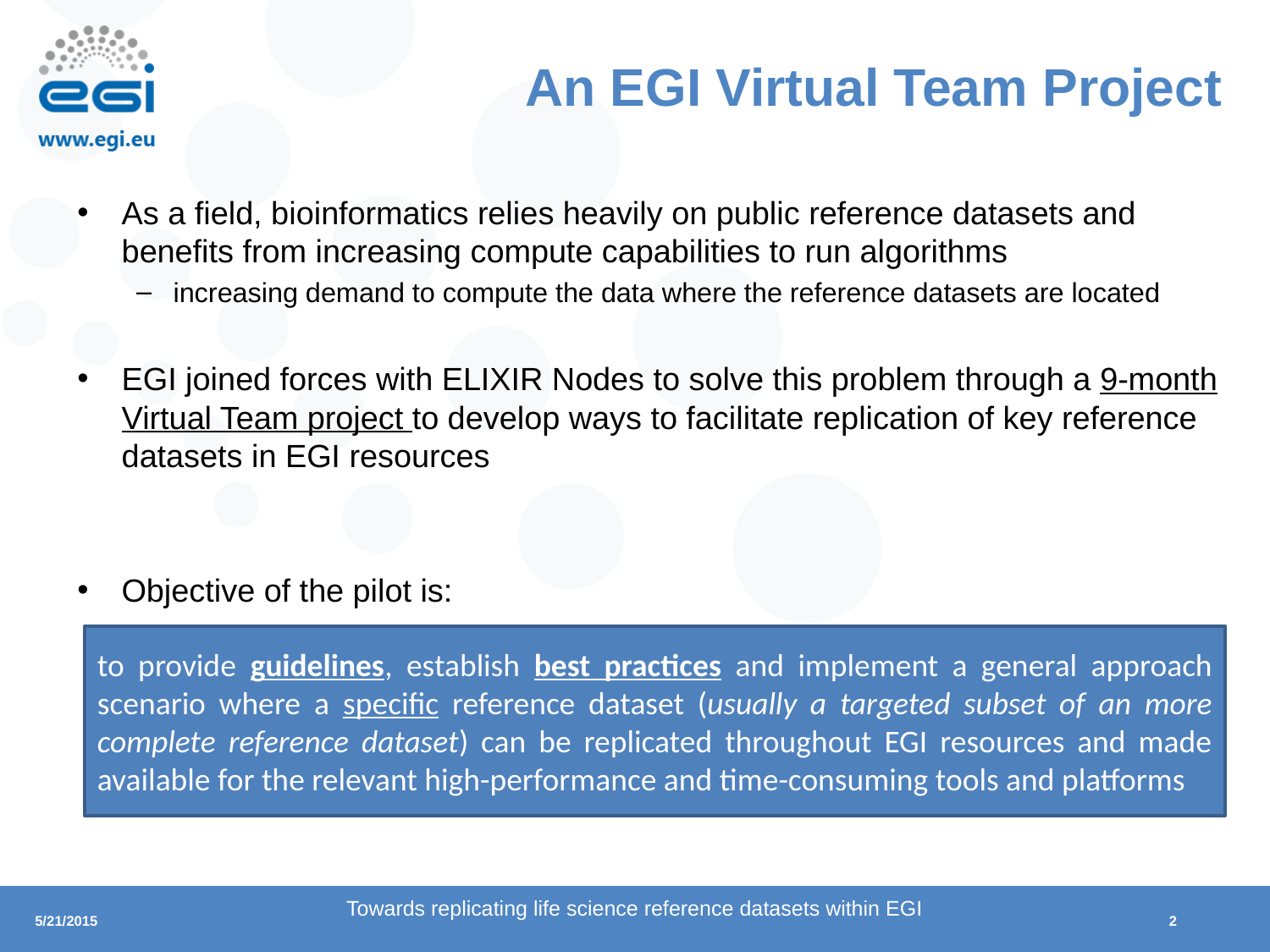

# An EGI Virtual Team Project
As a field, bioinformatics relies heavily on public reference datasets and benefits from increasing compute capabilities to run algorithms
increasing demand to compute the data where the reference datasets are located

EGI joined forces with ELIXIR Nodes to solve this problem through a 9-month Virtual Team project to develop ways to facilitate replication of key reference datasets in EGI resources

Objective of the pilot is:

to provide guidelines, establish best practices and implement a general approach scenario where a specific reference dataset (usually a targeted subset of an more complete reference dataset) can be replicated throughout EGI resources and made available for the relevant high-performance and time-consuming tools and platforms
Towards replicating life science reference datasets within EGI